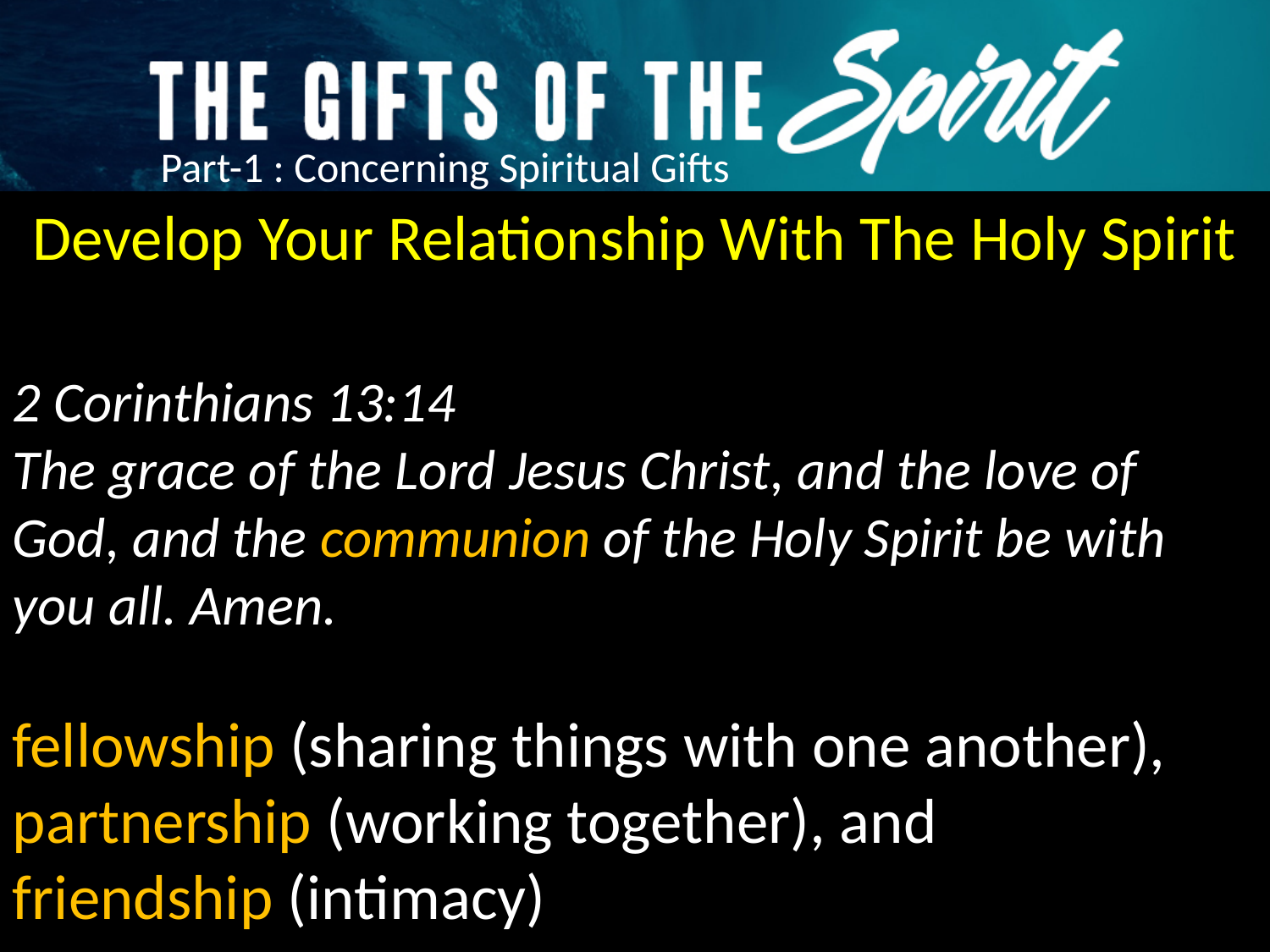

Develop Your Relationship With The Holy Spirit
2 Corinthians 13:14
The grace of the Lord Jesus Christ, and the love of God, and the communion of the Holy Spirit be with you all. Amen.

fellowship (sharing things with one another), partnership (working together), and
friendship (intimacy)